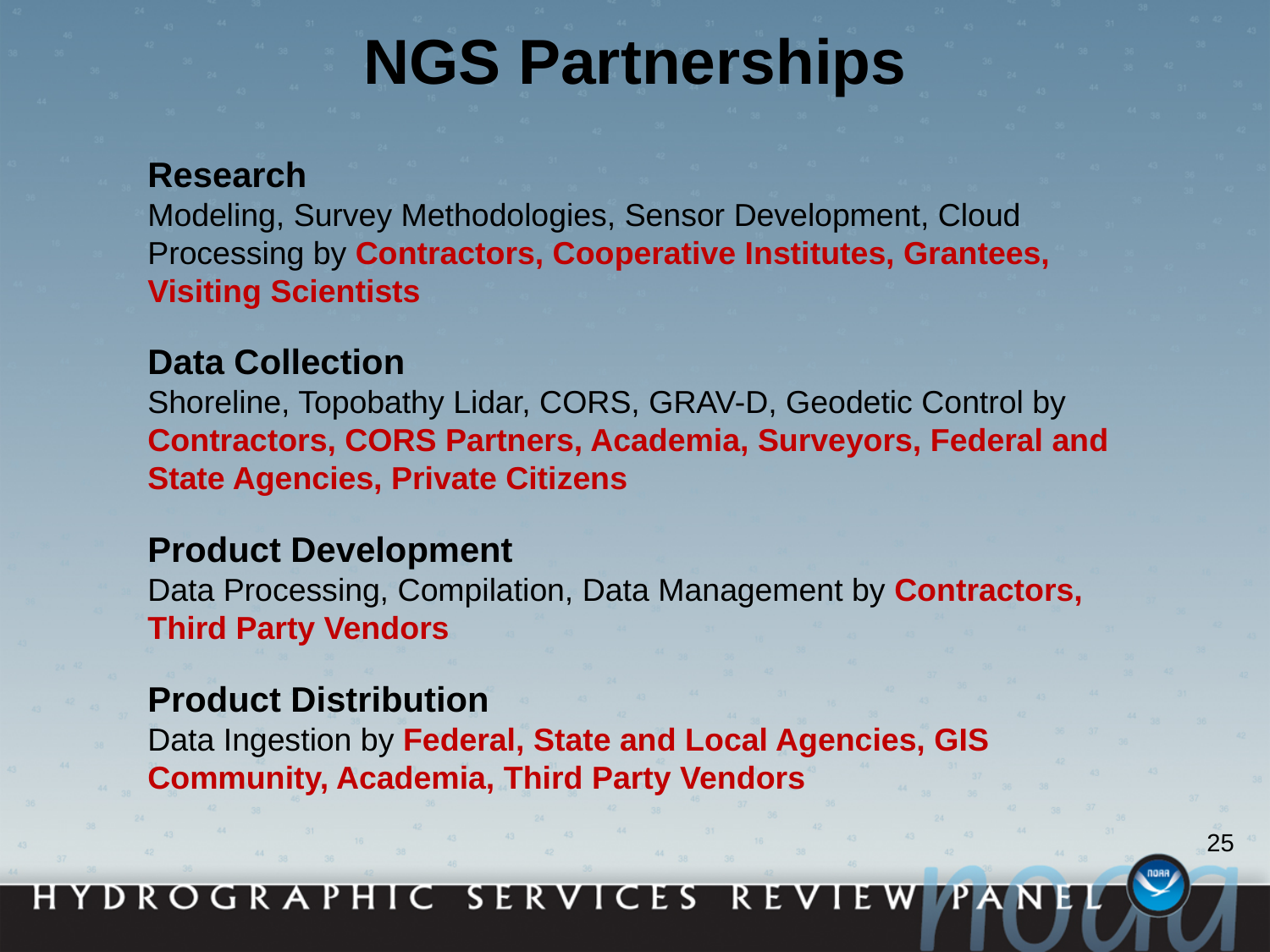

# NGS Partnerships
Research
Modeling, Survey Methodologies, Sensor Development, Cloud Processing by Contractors, Cooperative Institutes, Grantees, Visiting Scientists
Data Collection
Shoreline, Topobathy Lidar, CORS, GRAV-D, Geodetic Control by Contractors, CORS Partners, Academia, Surveyors, Federal and State Agencies, Private Citizens
Product Development
Data Processing, Compilation, Data Management by Contractors, Third Party Vendors
Product Distribution
Data Ingestion by Federal, State and Local Agencies, GIS Community, Academia, Third Party Vendors
25